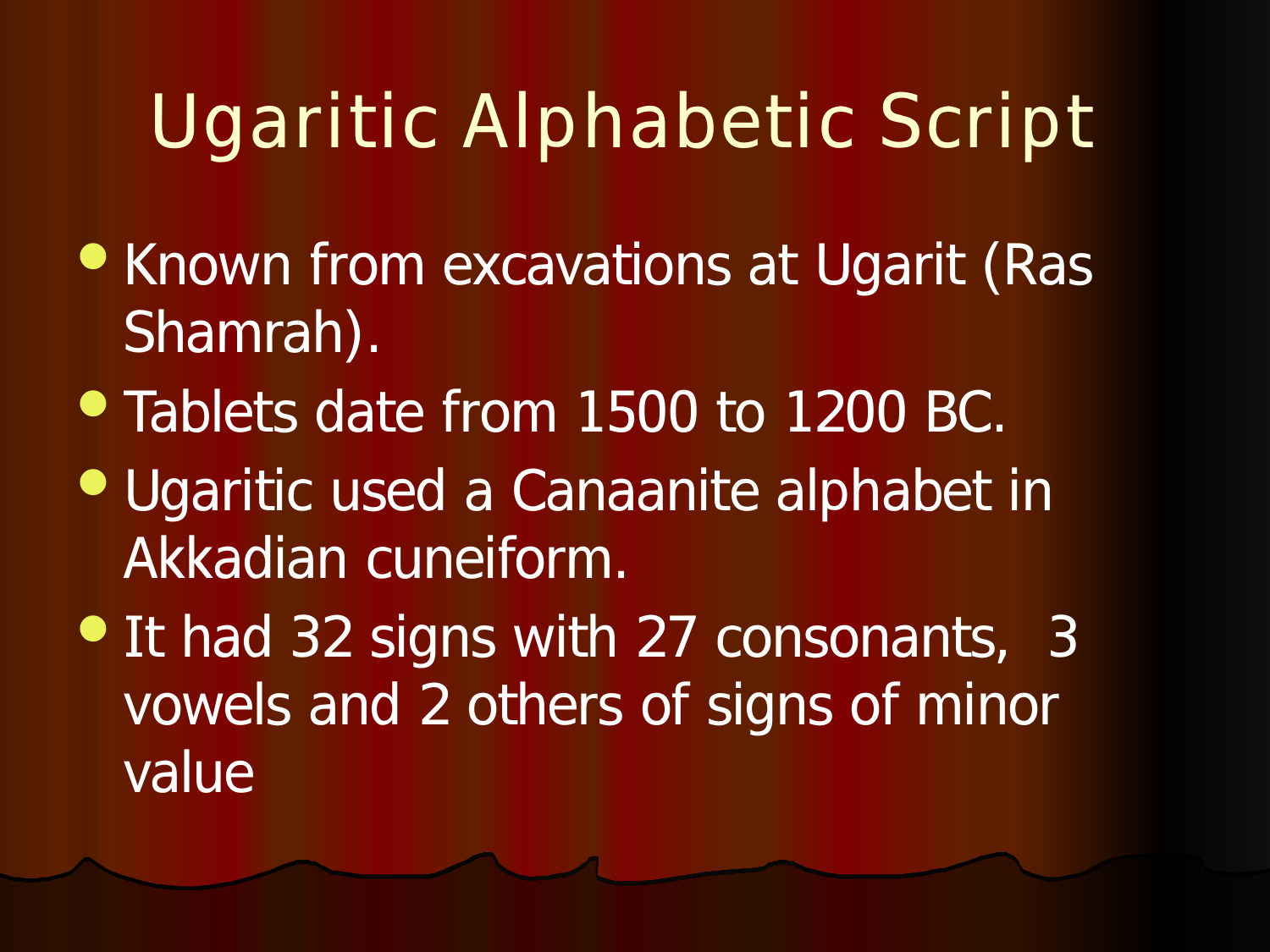

# Ugaritic Alphabetic Script
Known from excavations at Ugarit (Ras Shamrah).
Tablets date from 1500 to 1200 BC.
Ugaritic used a Canaanite alphabet in Akkadian cuneiform.
It had 32 signs with 27 consonants,  3 vowels and 2 others of signs of minor value